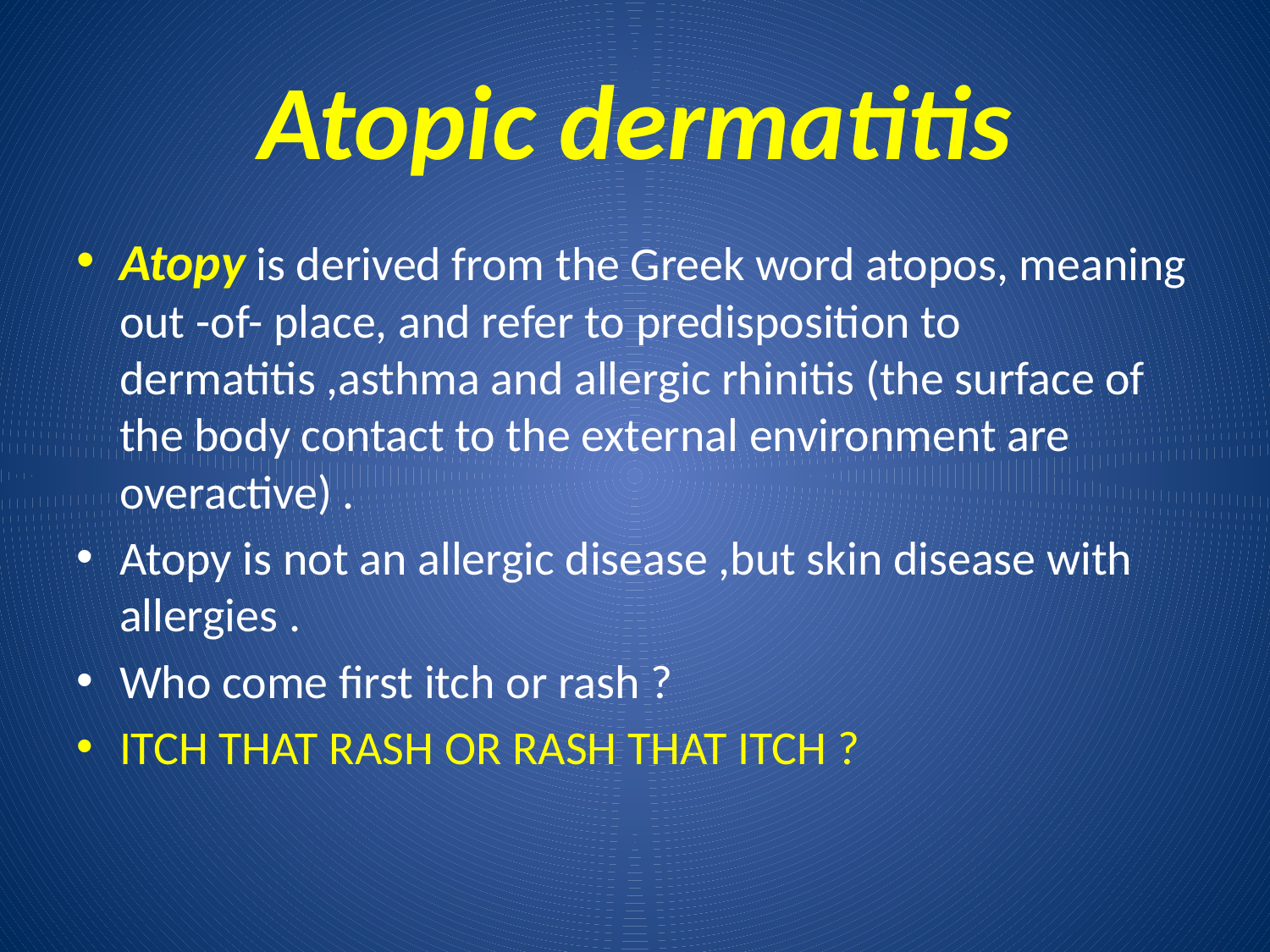

# Atopic dermatitis
Atopy is derived from the Greek word atopos, meaning out -of- place, and refer to predisposition to dermatitis ,asthma and allergic rhinitis (the surface of the body contact to the external environment are overactive) .
Atopy is not an allergic disease ,but skin disease with allergies .
Who come first itch or rash ?
ITCH THAT RASH OR RASH THAT ITCH ?